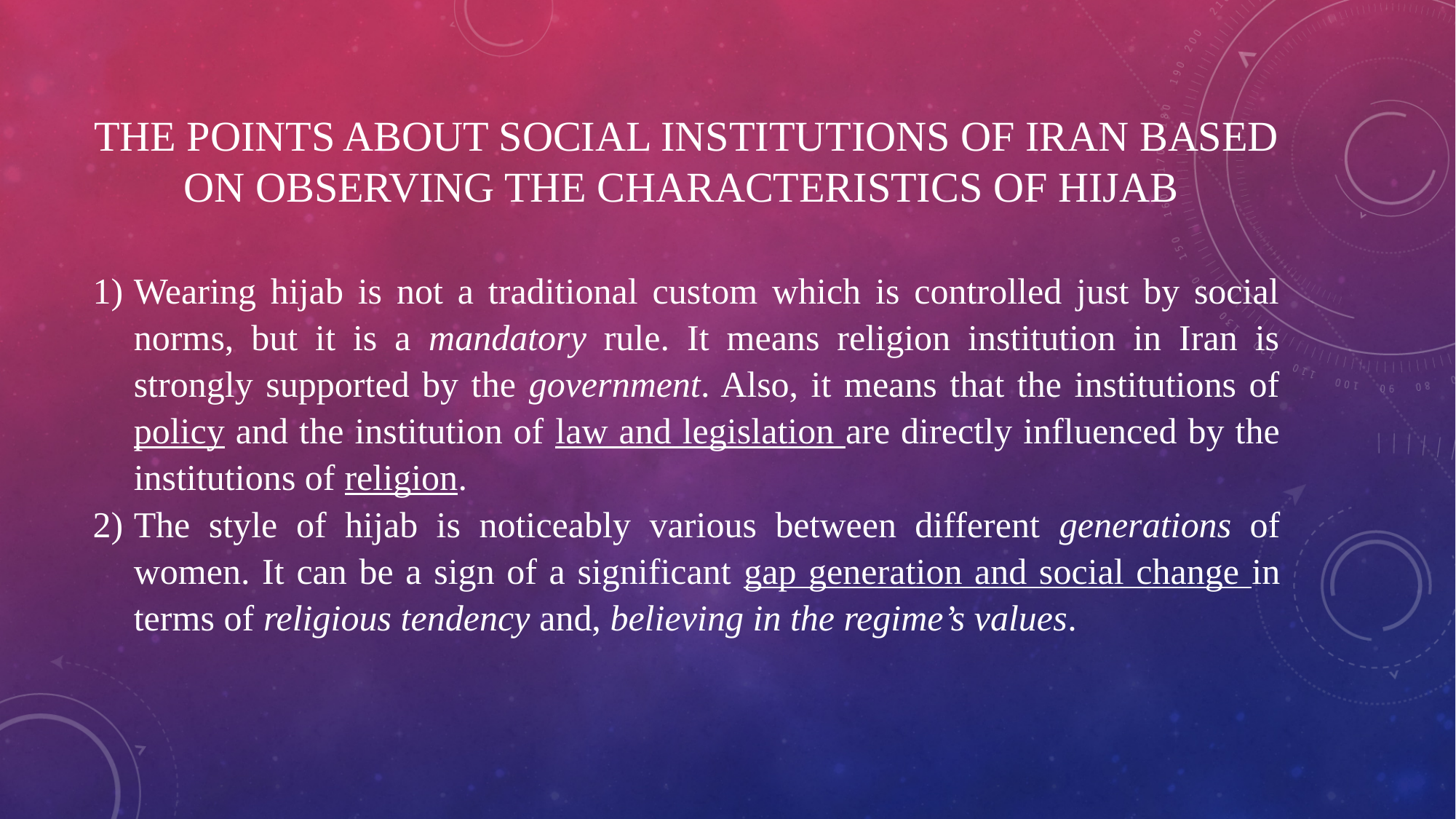

# The points about social institutions of Iran based on observing the characteristics of hijab
Wearing hijab is not a traditional custom which is controlled just by social norms, but it is a mandatory rule. It means religion institution in Iran is strongly supported by the government. Also, it means that the institutions of policy and the institution of law and legislation are directly influenced by the institutions of religion.
The style of hijab is noticeably various between different generations of women. It can be a sign of a significant gap generation and social change in terms of religious tendency and, believing in the regime’s values.